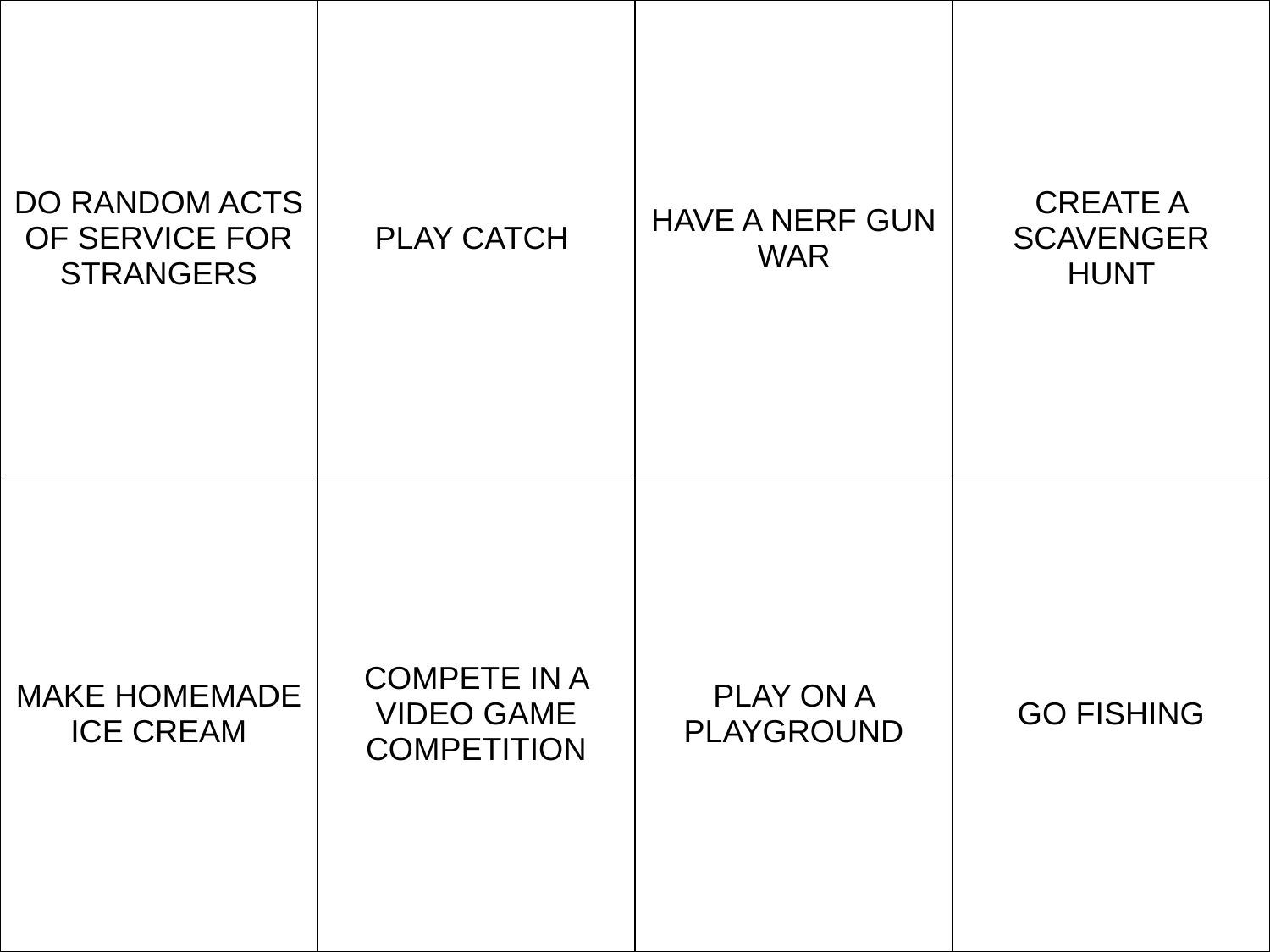

| DO RANDOM ACTS OF SERVICE FOR STRANGERS | PLAY CATCH | HAVE A NERF GUN WAR | CREATE A SCAVENGER HUNT |
| --- | --- | --- | --- |
| MAKE HOMEMADE ICE CREAM | COMPETE IN A VIDEO GAME COMPETITION | PLAY ON A PLAYGROUND | GO FISHING |